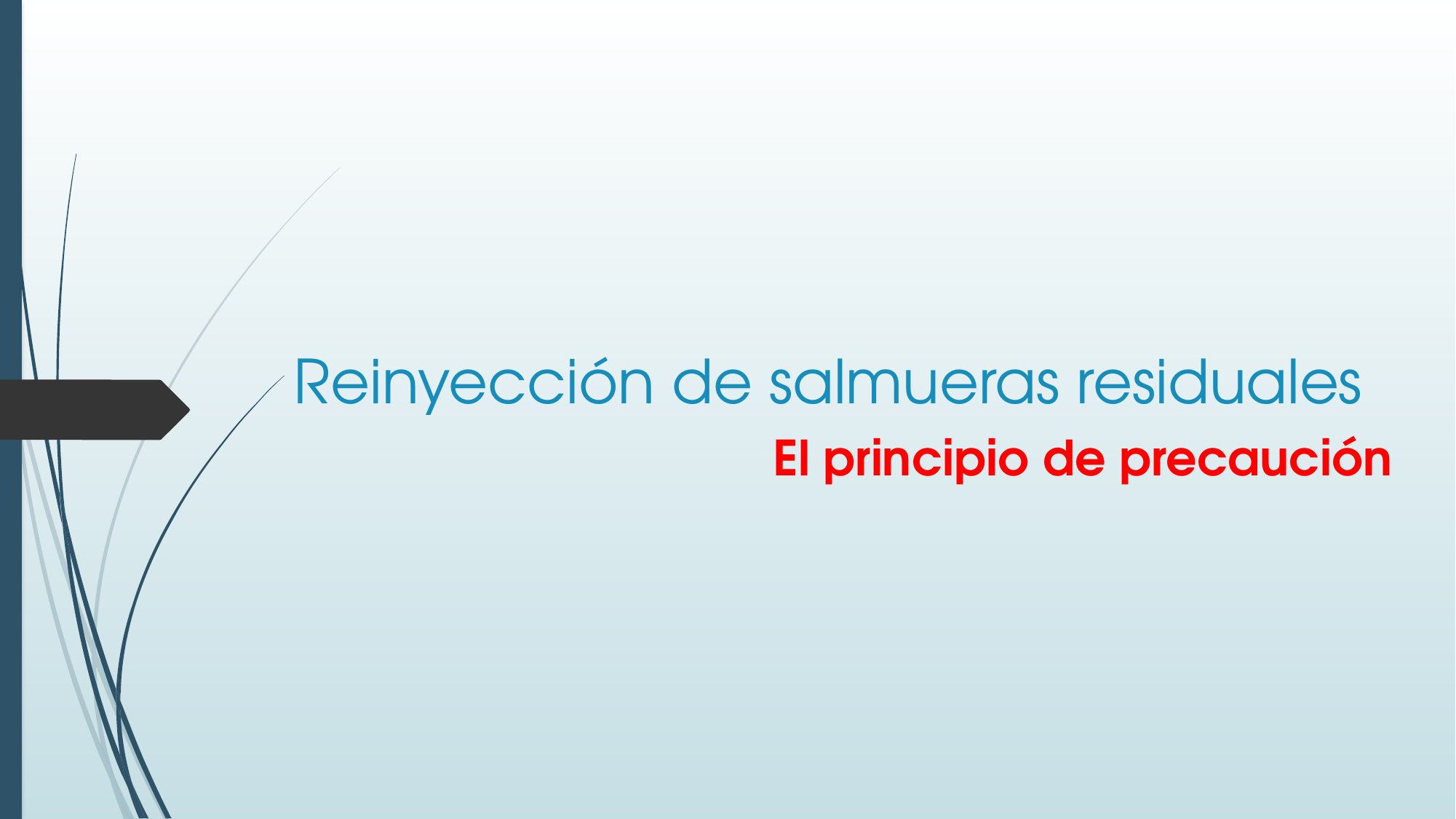

# Reinyección de salmueras residuales
El principio de precaución